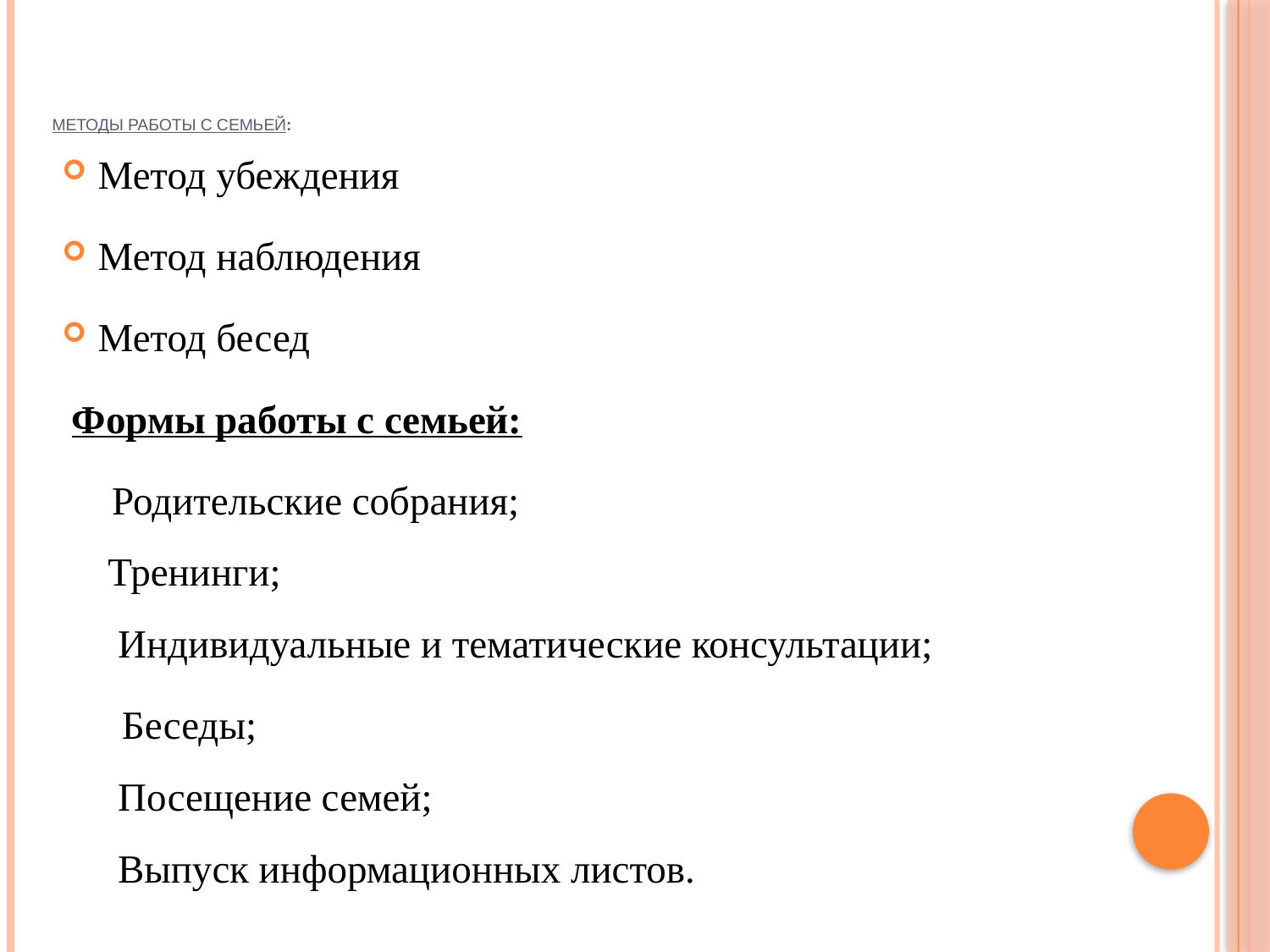

# Методы работы с семьей:
Метод убеждения
Метод наблюдения
Метод бесед
 Формы работы с семьей:
     Родительские собрания;
 Тренинги;
  Индивидуальные и тематические консультации;
      Беседы;
  Посещение семей;
  Выпуск информационных листов.